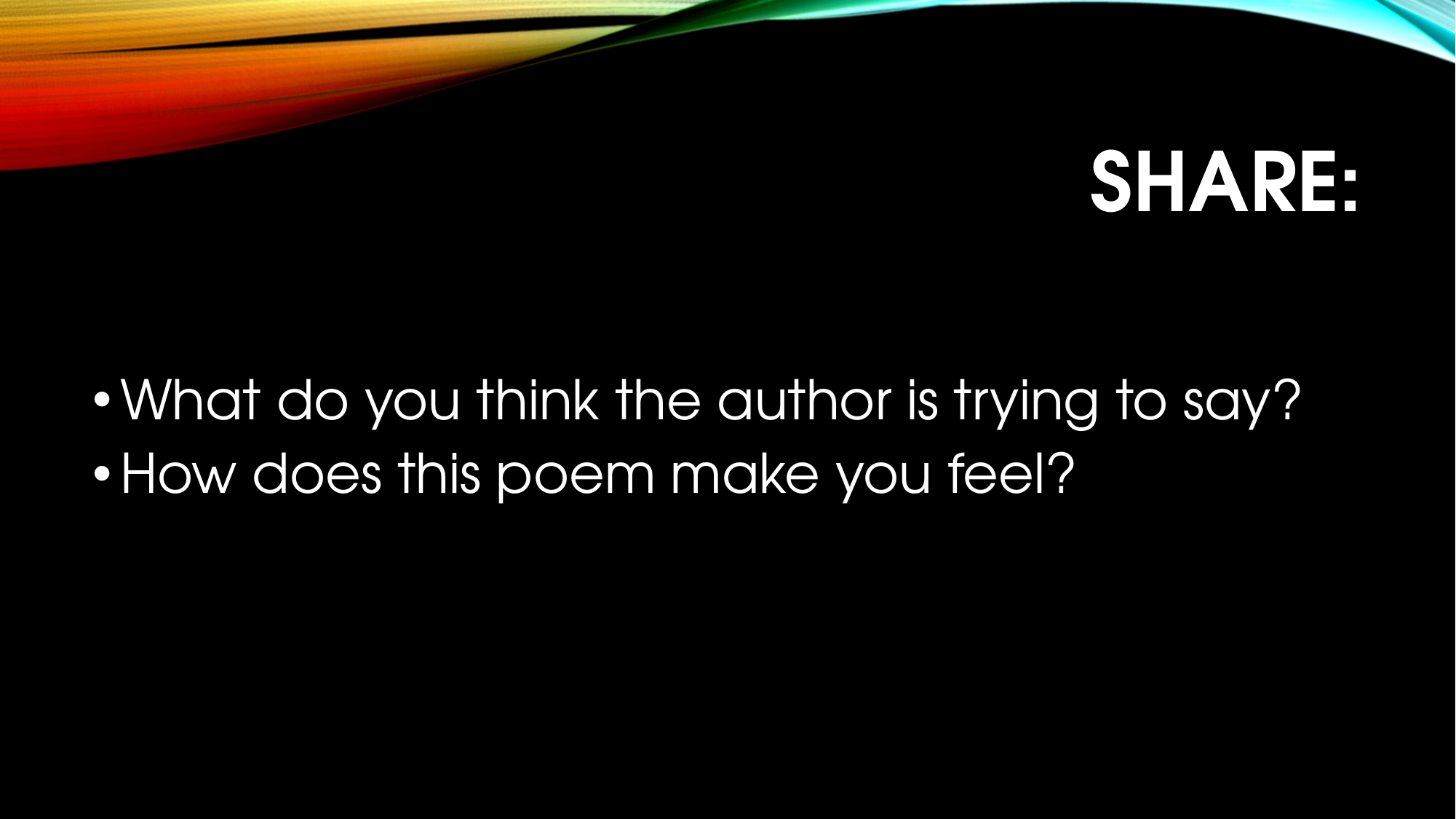

# Share:
What do you think the author is trying to say?
How does this poem make you feel?